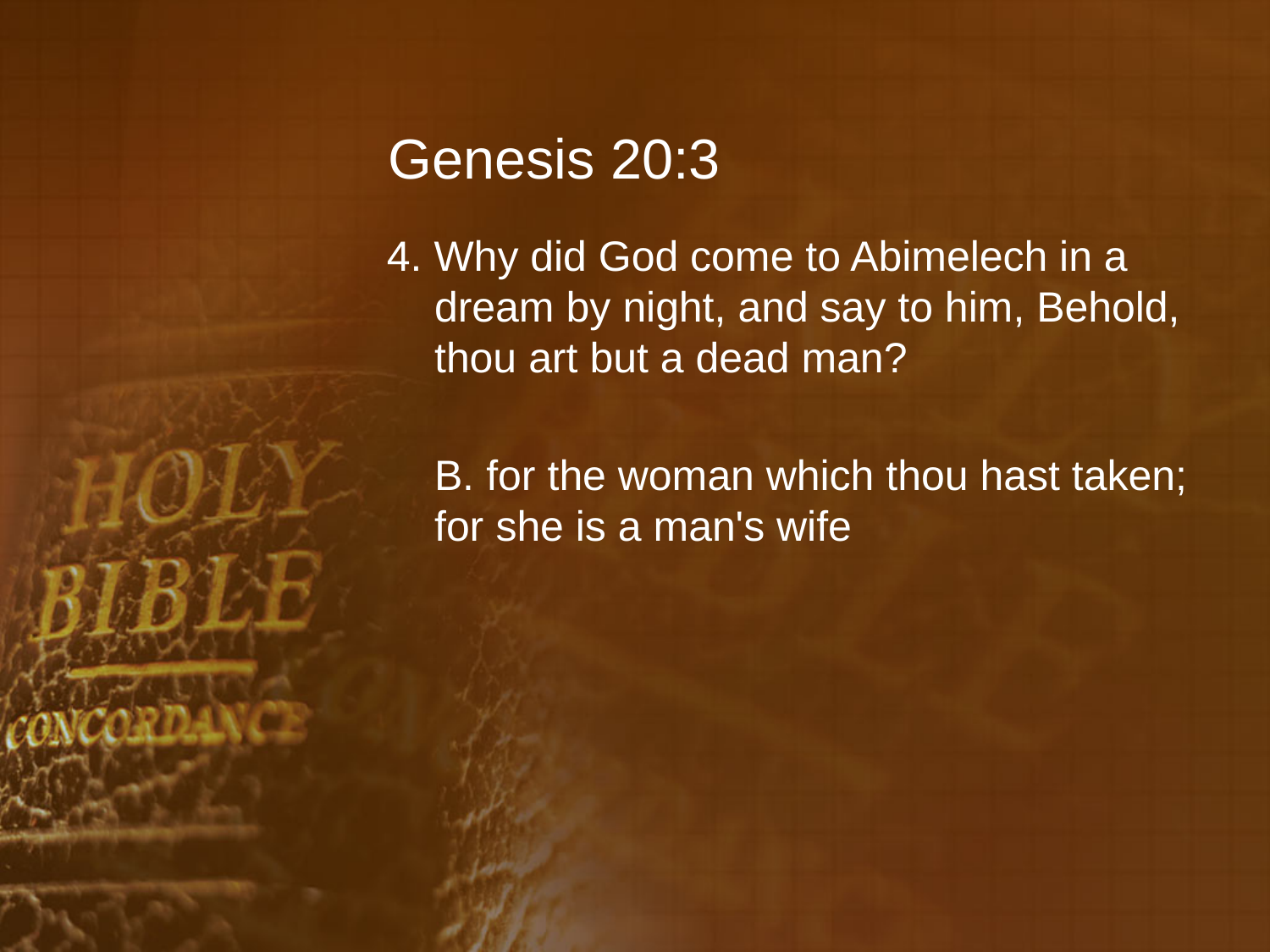

# Genesis 20:3
4. Why did God come to Abimelech in a dream by night, and say to him, Behold, thou art but a dead man?

	B. for the woman which thou hast taken; for she is a man's wife